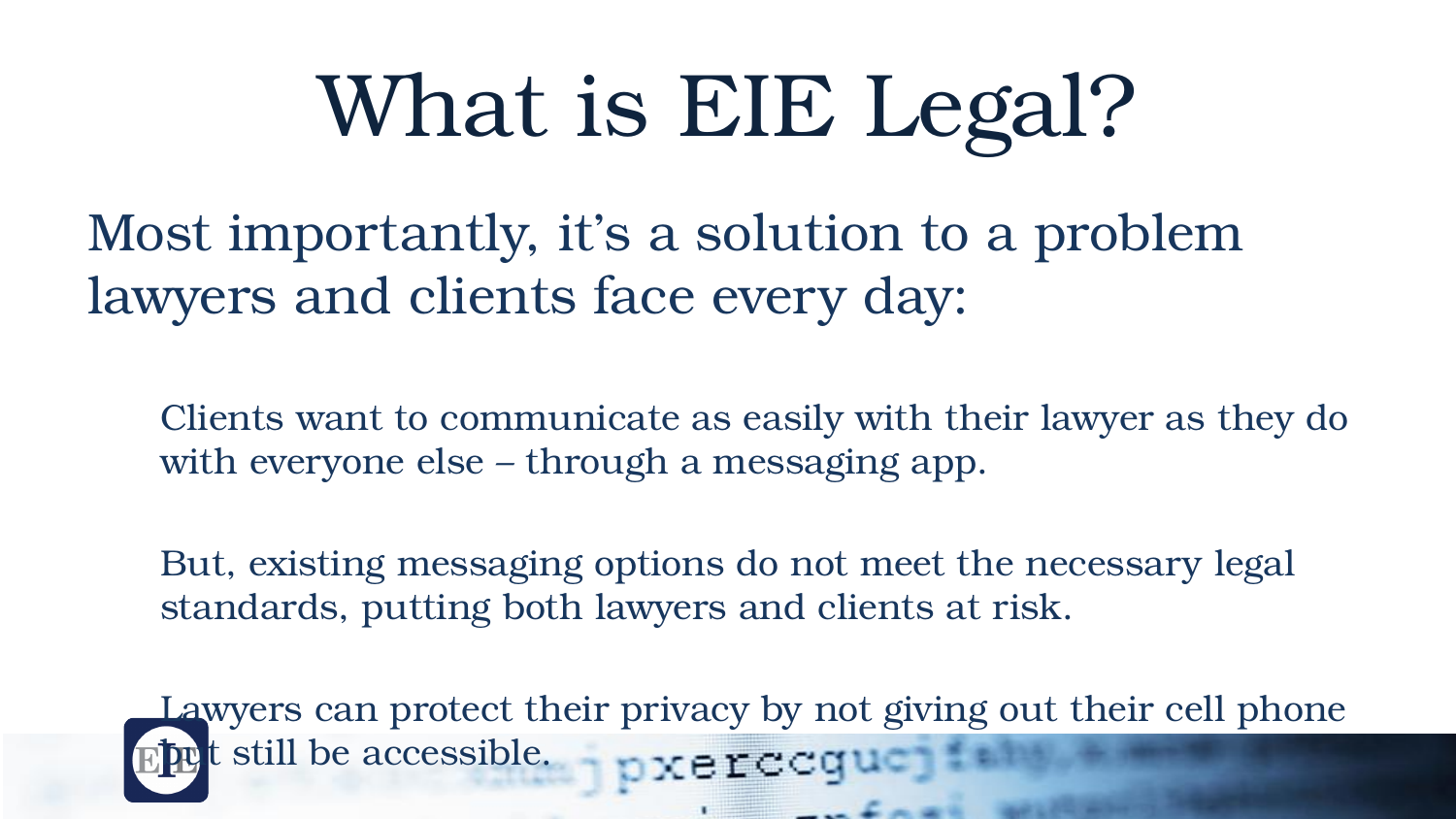

# What is EIE Legal?
Most importantly, it’s a solution to a problem lawyers and clients face every day:

Clients want to communicate as easily with their lawyer as they do with everyone else – through a messaging app.

But, existing messaging options do not meet the necessary legal standards, putting both lawyers and clients at risk.

Lawyers can protect their privacy by not giving out their cell phone but still be accessible.